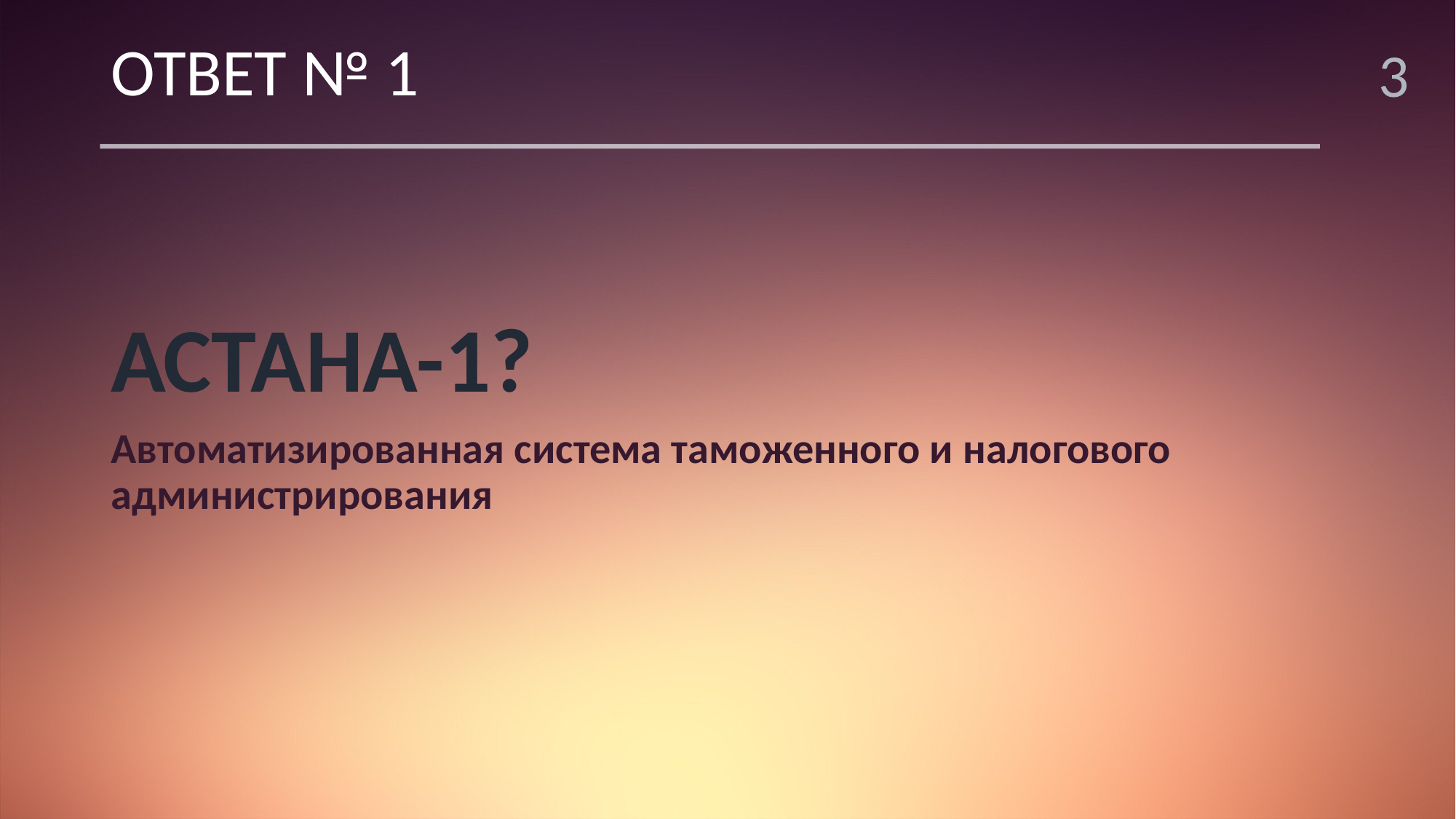

# ОТВЕТ № 1
3

АСТАНА-1?
Автоматизированная система таможенного и налогового администрирования